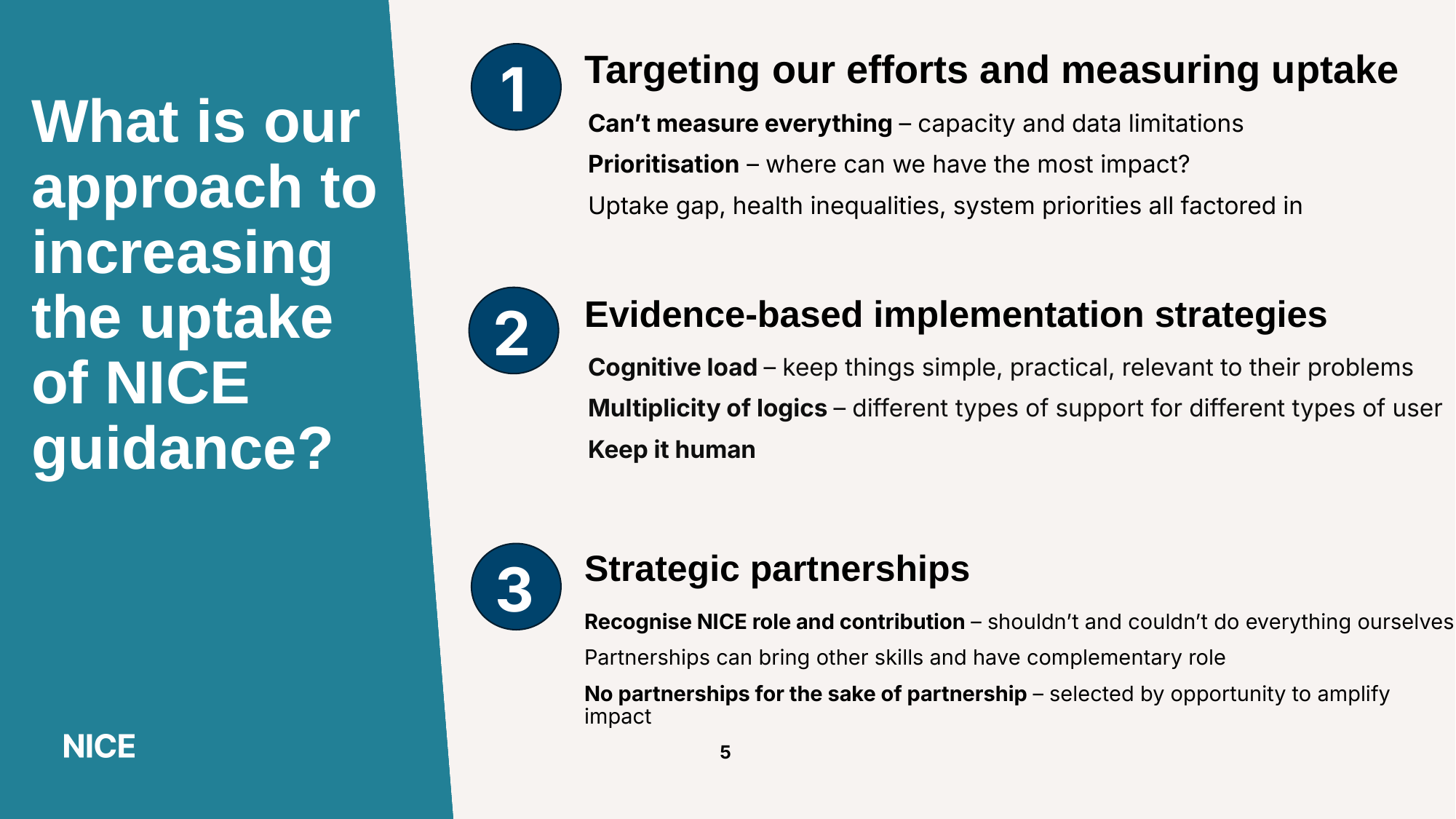

Targeting our efforts and measuring uptake
1
# What is our approach to increasing the uptake of NICE guidance?
Can’t measure everything – capacity and data limitations
Prioritisation – where can we have the most impact?
Uptake gap, health inequalities, system priorities all factored in

2
Evidence-based implementation strategies
Cognitive load – keep things simple, practical, relevant to their problems
Multiplicity of logics – different types of support for different types of user
Keep it human

Strategic partnerships
3
Recognise NICE role and contribution – shouldn’t and couldn’t do everything ourselves
Partnerships can bring other skills and have complementary role
No partnerships for the sake of partnership – selected by opportunity to amplify impact